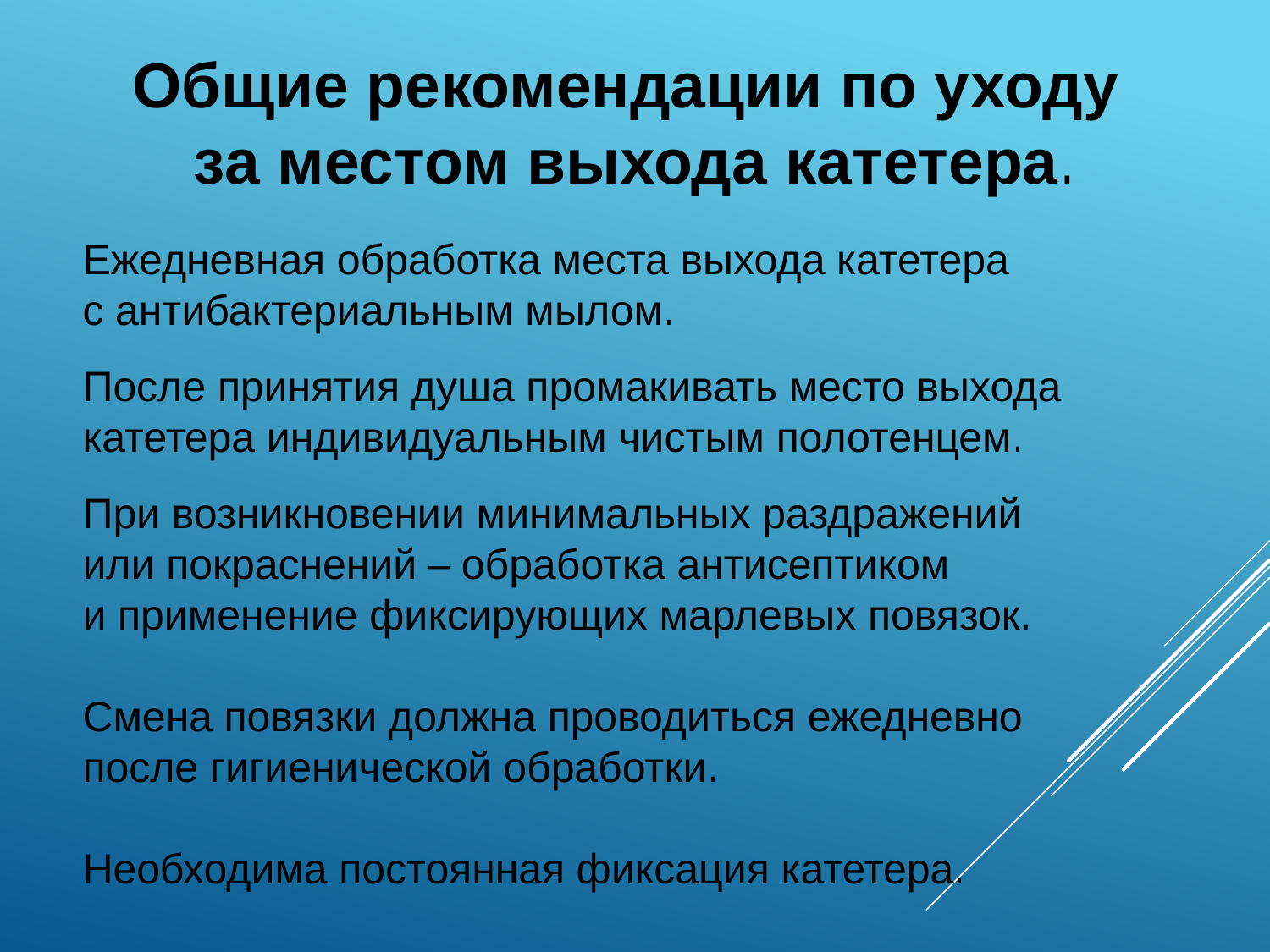

Общие рекомендации по уходу
за местом выхода катетера.

Ежедневная обработка места выхода катетера
с антибактериальным мылом.

После принятия душа промакивать место выхода
катетера индивидуальным чистым полотенцем.

При возникновении минимальных раздражений
или покраснений – обработка антисептиком
и применение фиксирующих марлевых повязок.

Смена повязки должна проводиться ежедневно
после гигиенической обработки.

Необходима постоянная фиксация катетера.